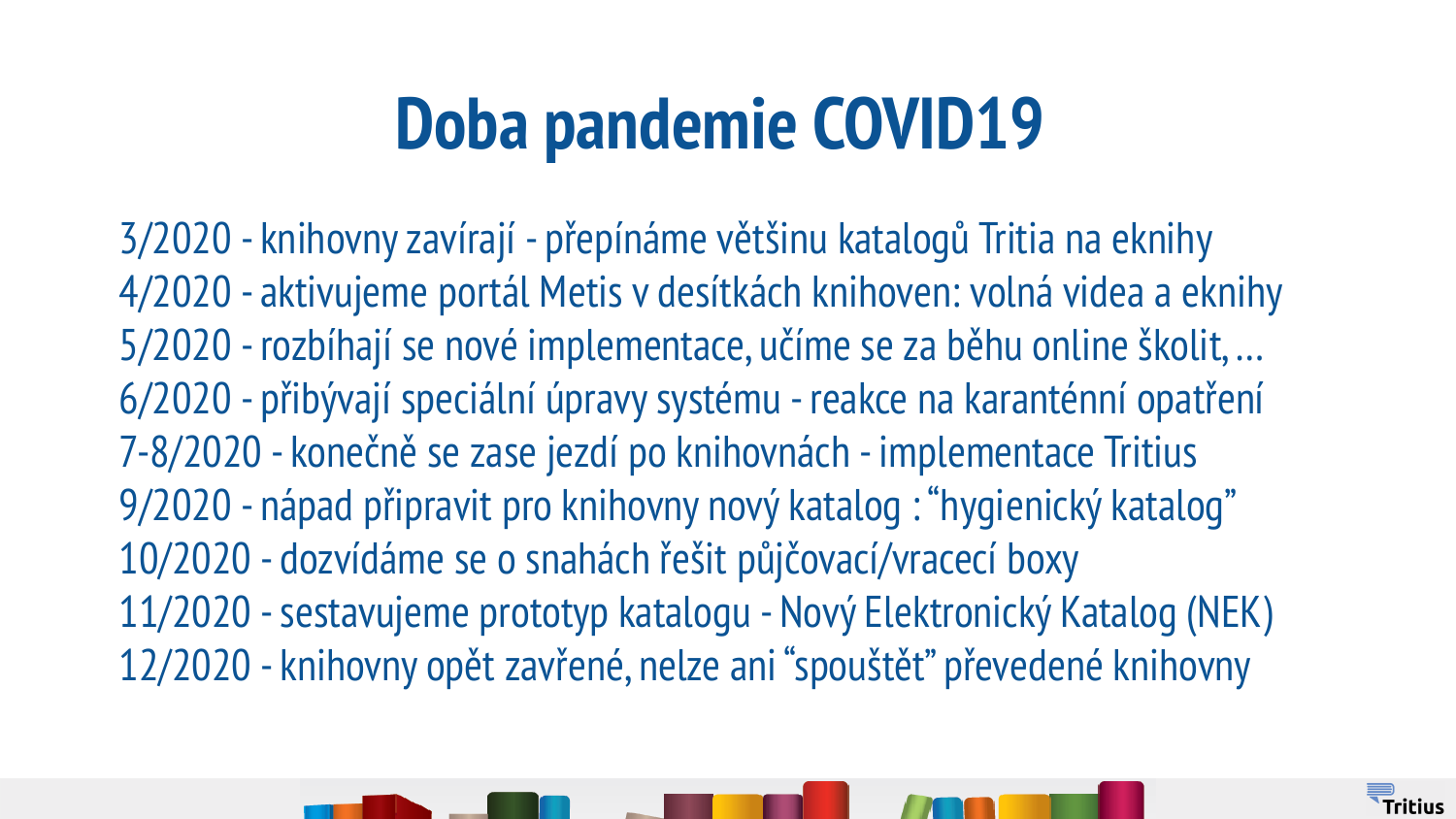

Doba pandemie COVID19
3/2020 - knihovny zavírají - přepínáme většinu katalogů Tritia na eknihy
4/2020 - aktivujeme portál Metis v desítkách knihoven: volná videa a eknihy
5/2020 - rozbíhají se nové implementace, učíme se za běhu online školit, …
6/2020 - přibývají speciální úpravy systému - reakce na karanténní opatření
7-8/2020 - konečně se zase jezdí po knihovnách - implementace Tritius
9/2020 - nápad připravit pro knihovny nový katalog : “hygienický katalog”
10/2020 - dozvídáme se o snahách řešit půjčovací/vracecí boxy
11/2020 - sestavujeme prototyp katalogu - Nový Elektronický Katalog (NEK)
12/2020 - knihovny opět zavřené, nelze ani “spouštět” převedené knihovny